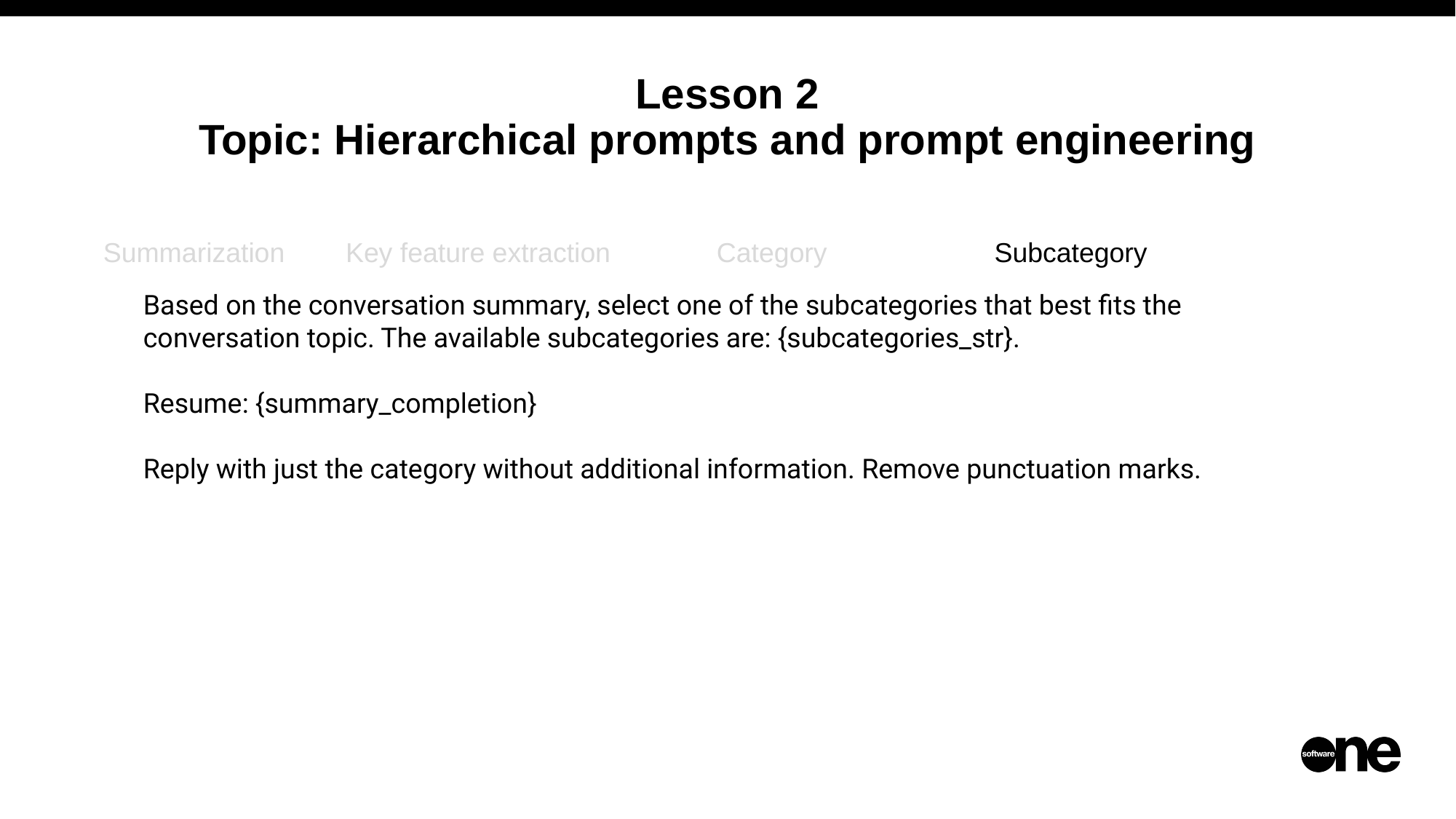

# Lesson 2 Topic: Hierarchical prompts and prompt engineering

Summarization        Key feature extraction
Category
Subcategory
Based on the conversation summary, select one of the subcategories that best fits the conversation topic. The available subcategories are: {subcategories_str}.

Resume: {summary_completion}

Reply with just the category without additional information. Remove punctuation marks.